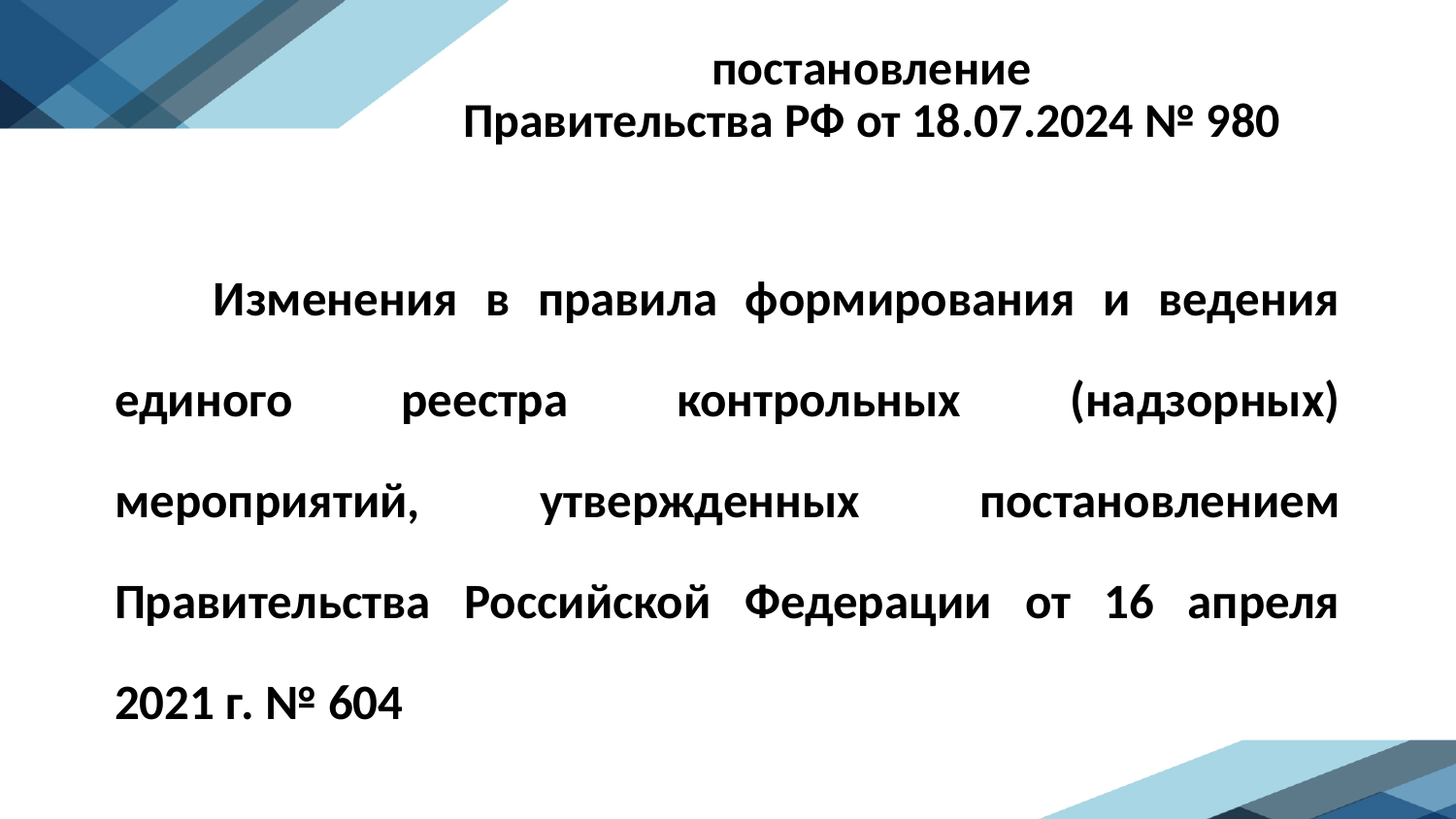

# постановление Правительства РФ от 18.07.2024 № 980
	Изменения в правила формирования и ведения единого реестра контрольных (надзорных) мероприятий, утвержденных постановлением Правительства Российской Федерации от 16 апреля 2021 г. № 604